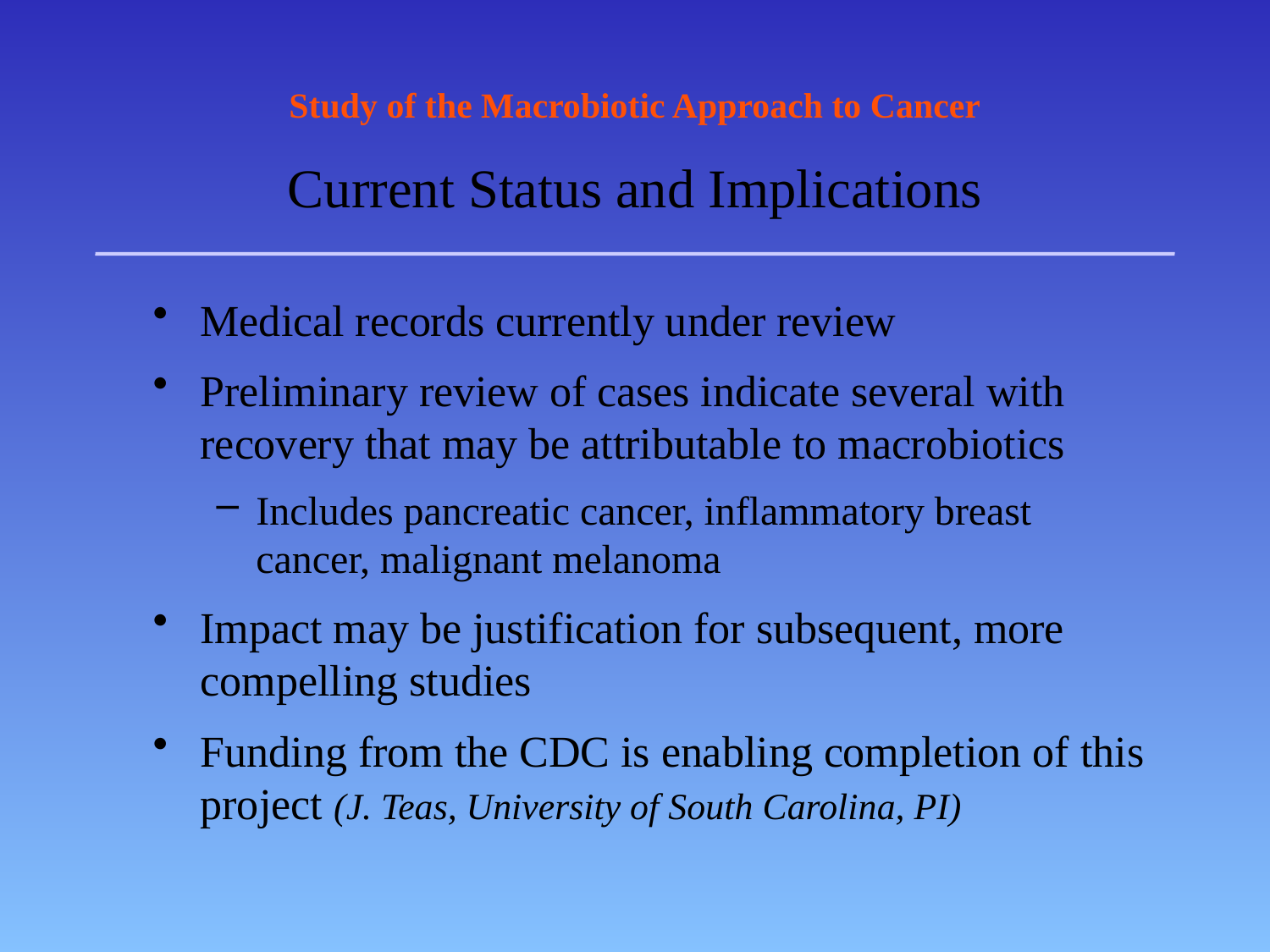

Study of the Macrobiotic Approach to Cancer
# Current Status and Implications

Medical records currently under review
Preliminary review of cases indicate several with recovery that may be attributable to macrobiotics
Includes pancreatic cancer, inflammatory breast cancer, malignant melanoma
Impact may be justification for subsequent, more compelling studies
Funding from the CDC is enabling completion of this project (J. Teas, University of South Carolina, PI)